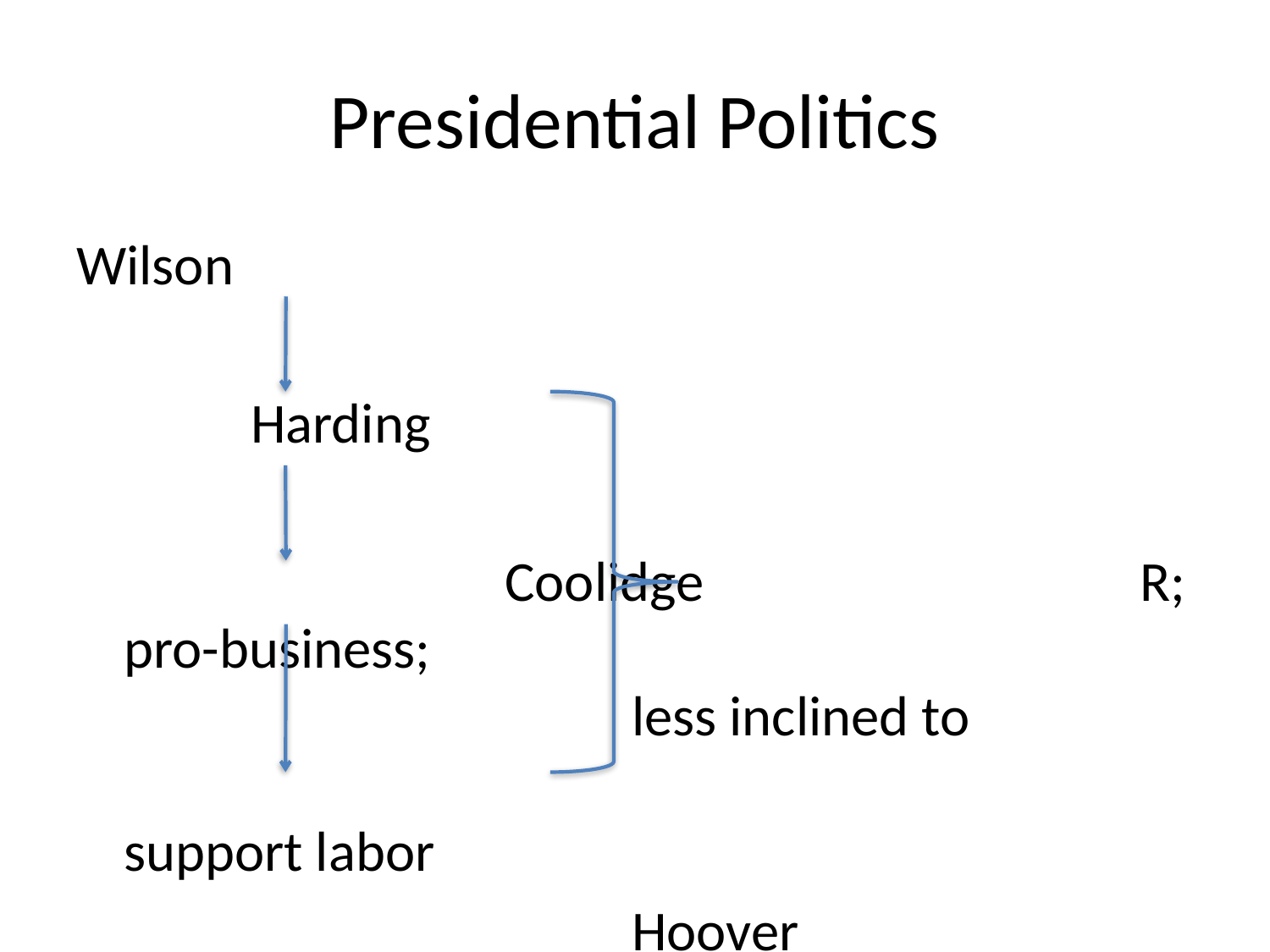

# Presidential Politics
Wilson

		Harding

				Coolidge				R; pro-business; 										less inclined to 										support labor
					Hoover